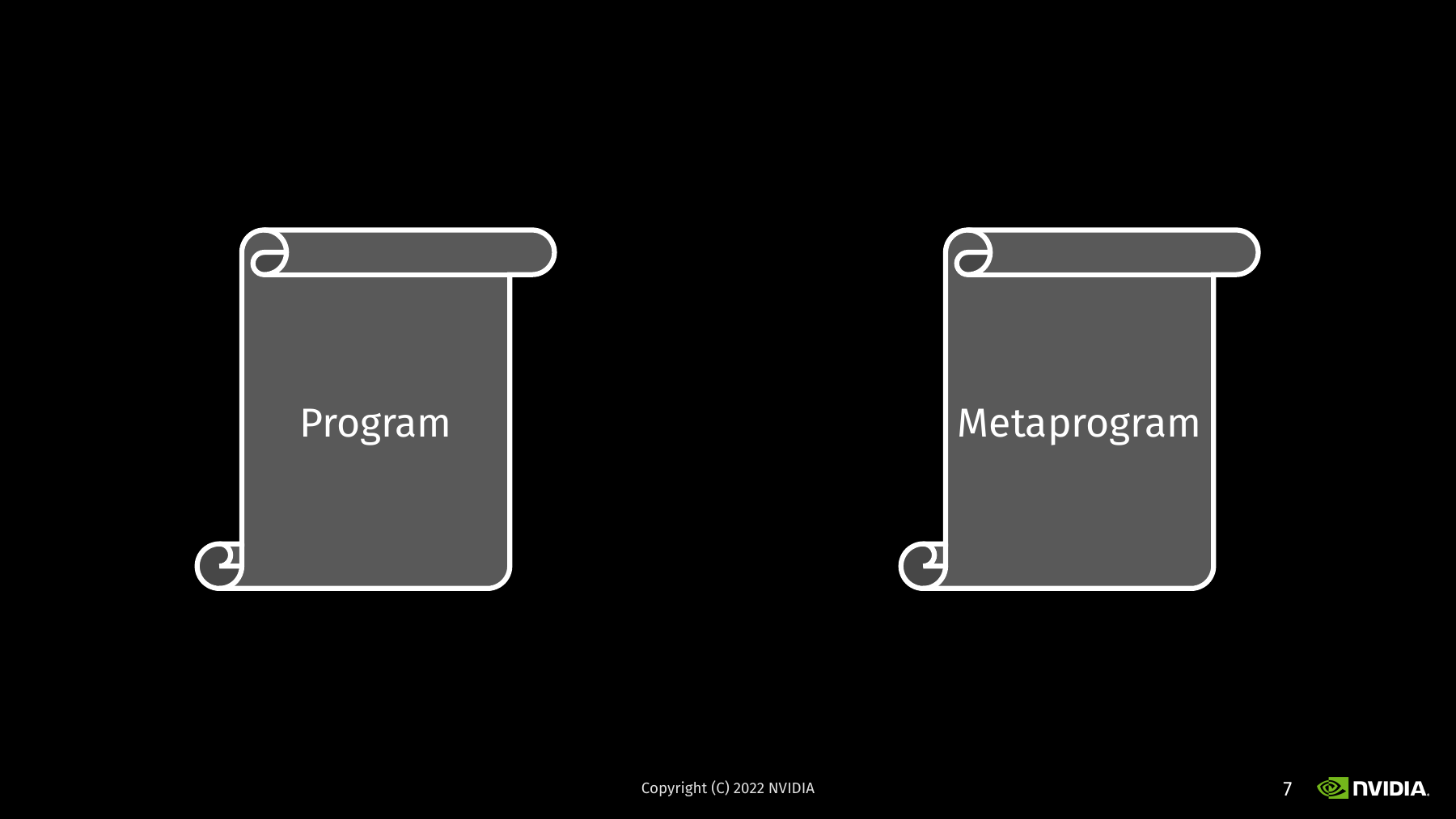

Program
Metaprogram
Copyright (C) 2022 NVIDIA
7